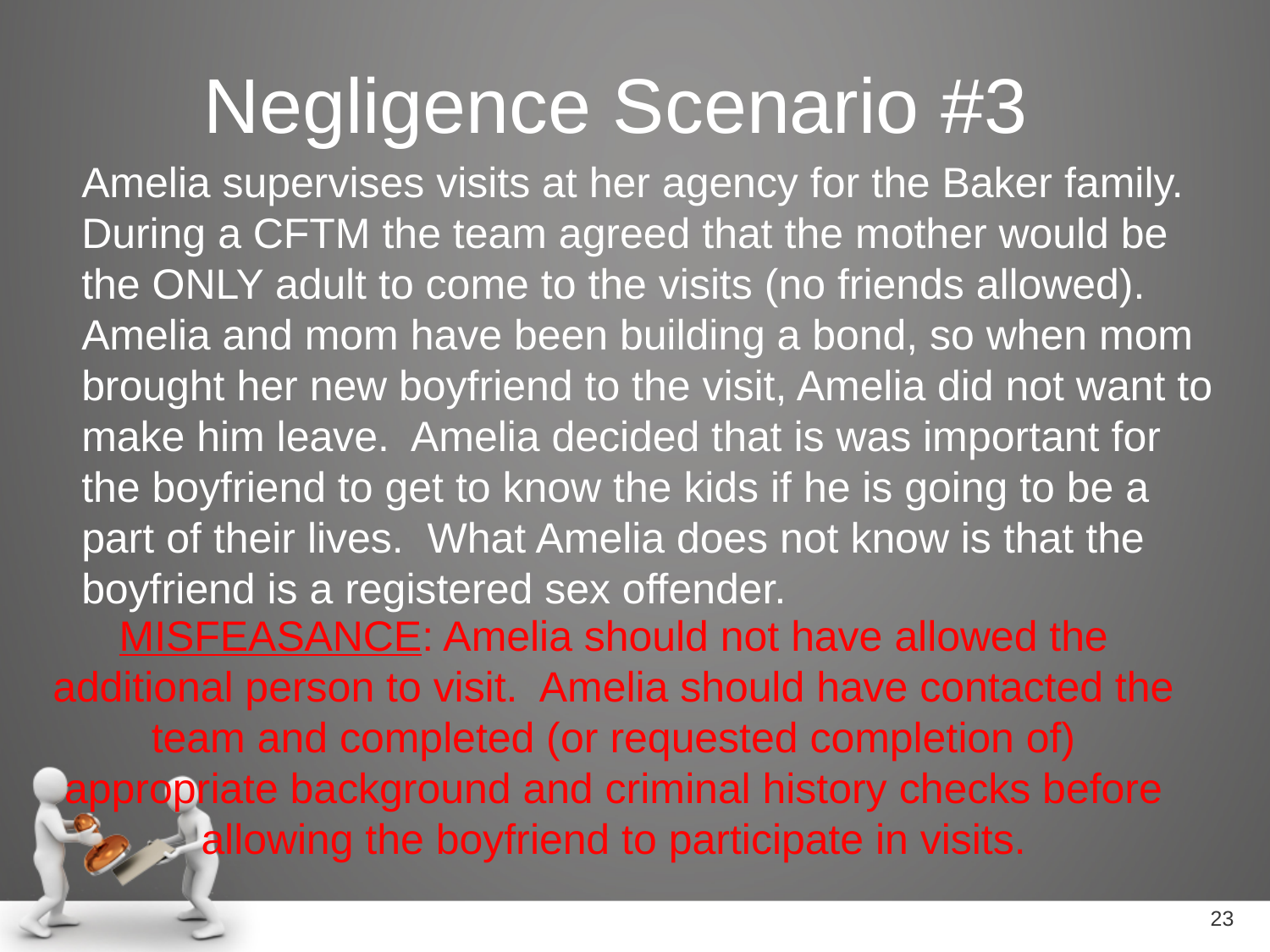

# Negligence Scenario #3
Amelia supervises visits at her agency for the Baker family.  During a CFTM the team agreed that the mother would be the ONLY adult to come to the visits (no friends allowed).  Amelia and mom have been building a bond, so when mom brought her new boyfriend to the visit, Amelia did not want to make him leave.  Amelia decided that is was important for the boyfriend to get to know the kids if he is going to be a part of their lives.  What Amelia does not know is that the boyfriend is a registered sex offender.
MISFEASANCE: Amelia should not have allowed the additional person to visit.  Amelia should have contacted the team and completed (or requested completion of) appropriate background and criminal history checks before allowing the boyfriend to participate in visits.
23